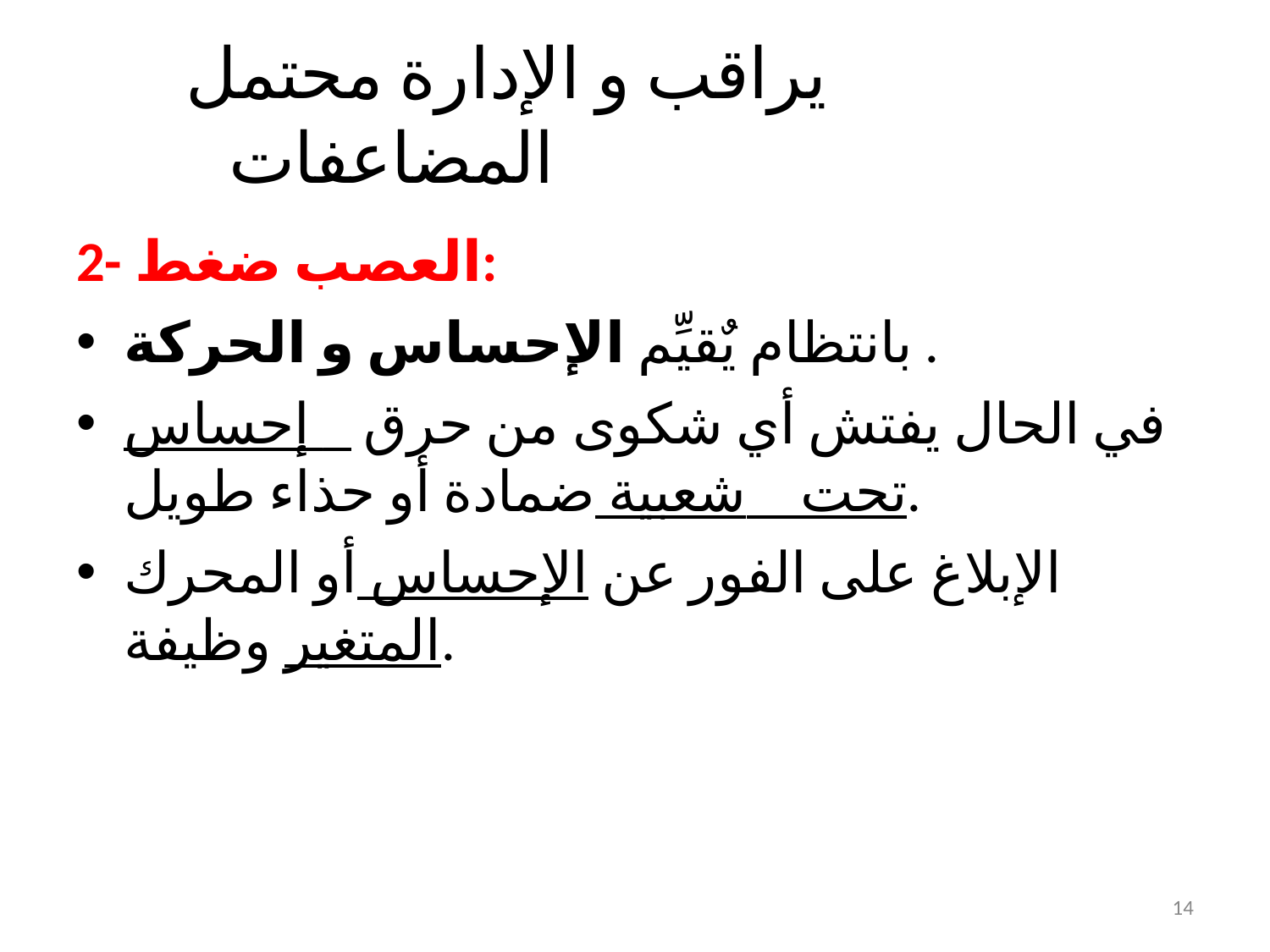

# يراقب و الإدارة محتمل المضاعفات
2- العصب ضغط:
بانتظام يٌقيِّم الإحساس و الحركة .
في الحال يفتش أي شكوى من حرق _ إحساس تحت _ شعبية ضمادة أو حذاء طويل.
الإبلاغ على الفور عن الإحساس أو المحرك المتغير وظيفة.
14